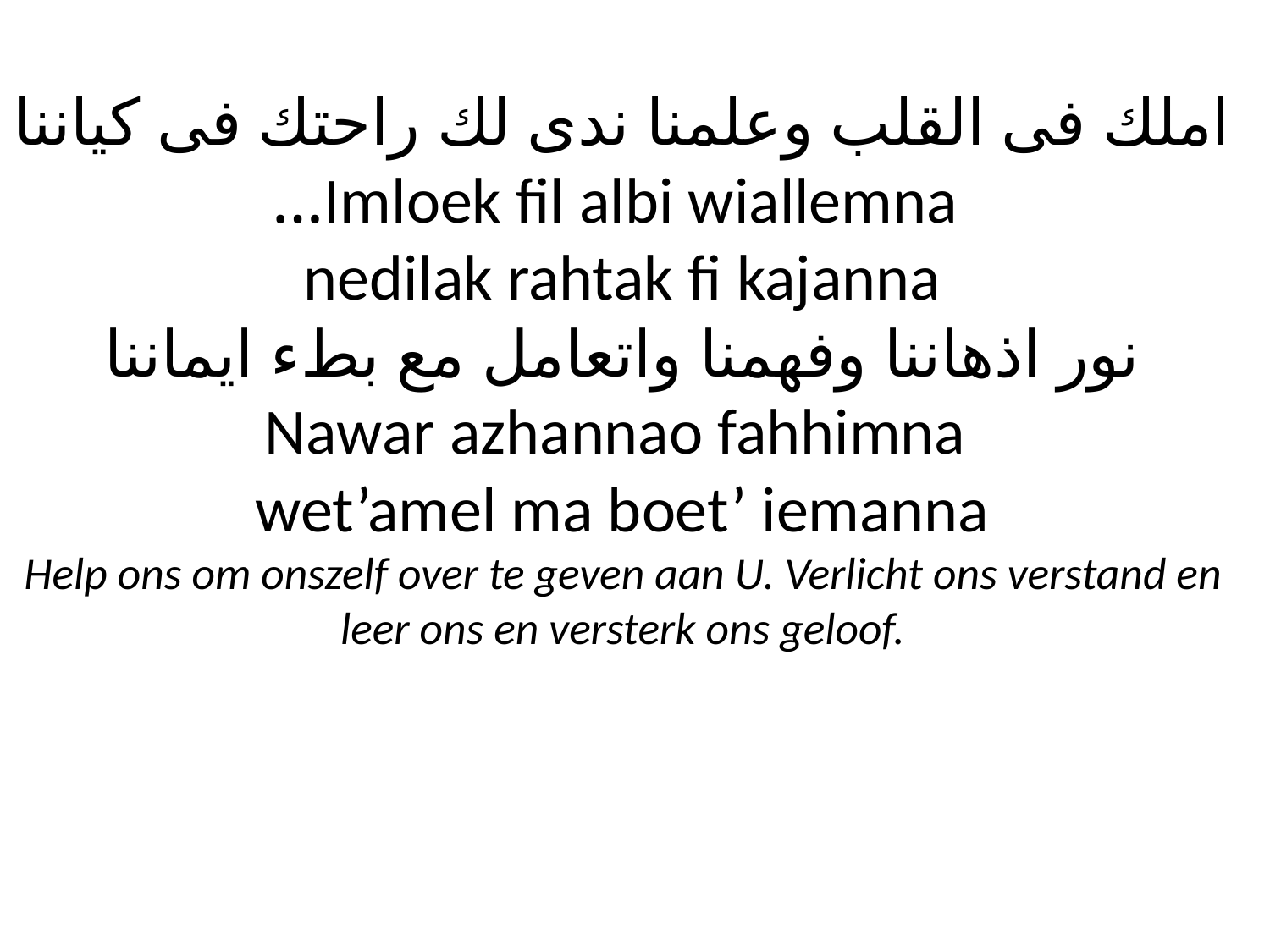

# املك فى القلب وعلمنا ندى لك راحتك فى كياننا …Imloek fil albi wiallemna nedilak rahtak fi kajanna نور اذهاننا وفهمنا واتعامل مع بطء ايماننا Nawar azhannao fahhimna wet’amel ma boet’ iemanna Help ons om onszelf over te geven aan U. Verlicht ons verstand en leer ons en versterk ons geloof.